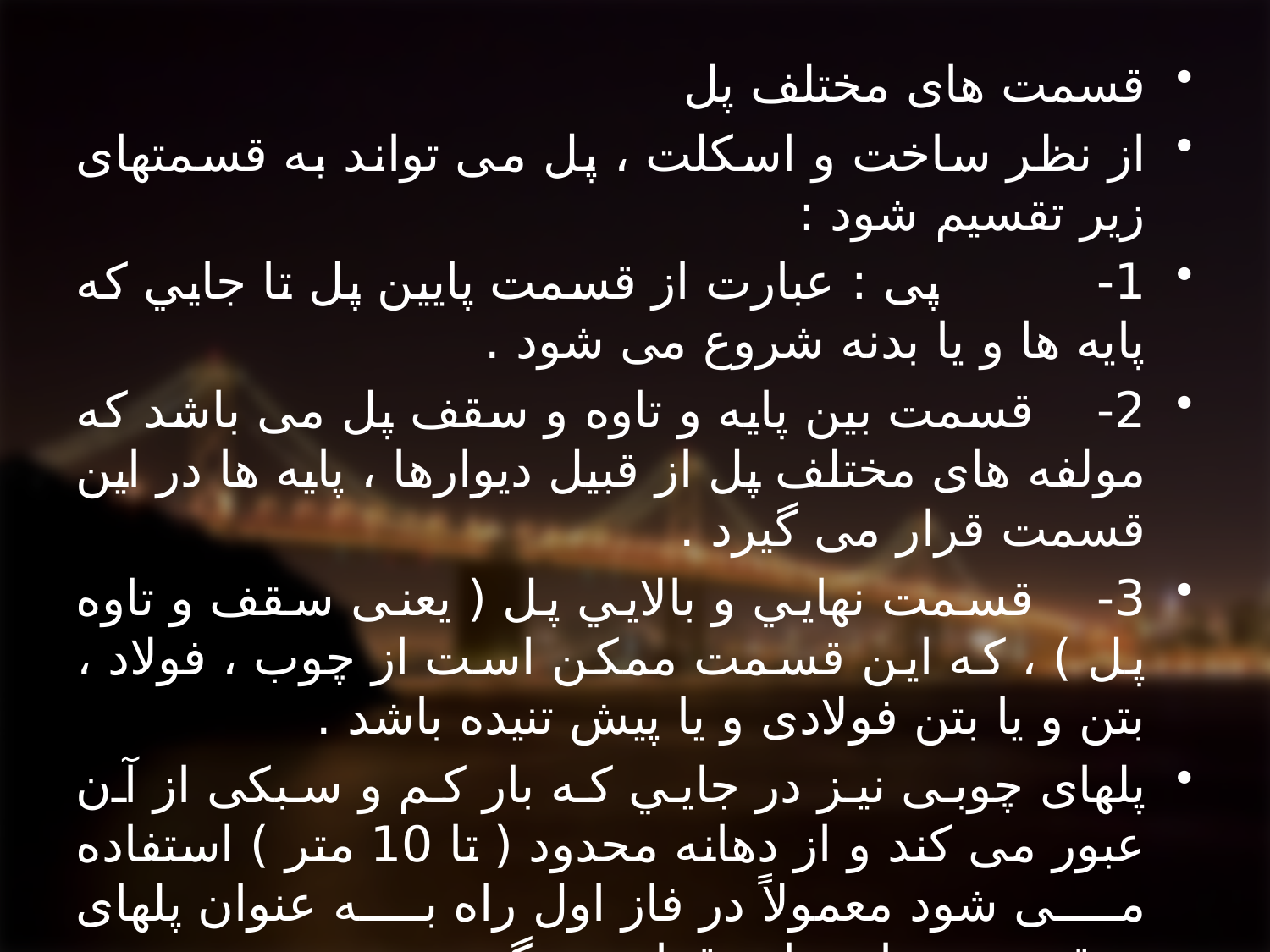

قسمت های مختلف پل
از نظر ساخت و اسکلت ، پل می تواند به قسمتهای زير تقسيم شود :
1-          پی : عبارت از قسمت پايين پل تا جايي که پايه ها و يا بدنه شروع می شود .
2-    قسمت بين پايه و تاوه و سقف پل می باشد که مولفه های مختلف پل از قبيل ديوارها ، پايه ها در اين قسمت قرار می گيرد .
3-    قسمت نهايي و بالايي پل ( يعنی سقف و تاوه پل ) ، که اين قسمت ممکن است از چوب ، فولاد ، بتن و يا بتن فولادی و يا پيش تنيده باشد .
پلهای چوبی نيز در جايي که بار کم و سبکی از آن عبور می کند و از دهانه محدود ( تا 10 متر ) استفاده می شود معمولاً در فاز اول راه به عنوان پلهای موقت مورد استفاده قرار می گيرند .